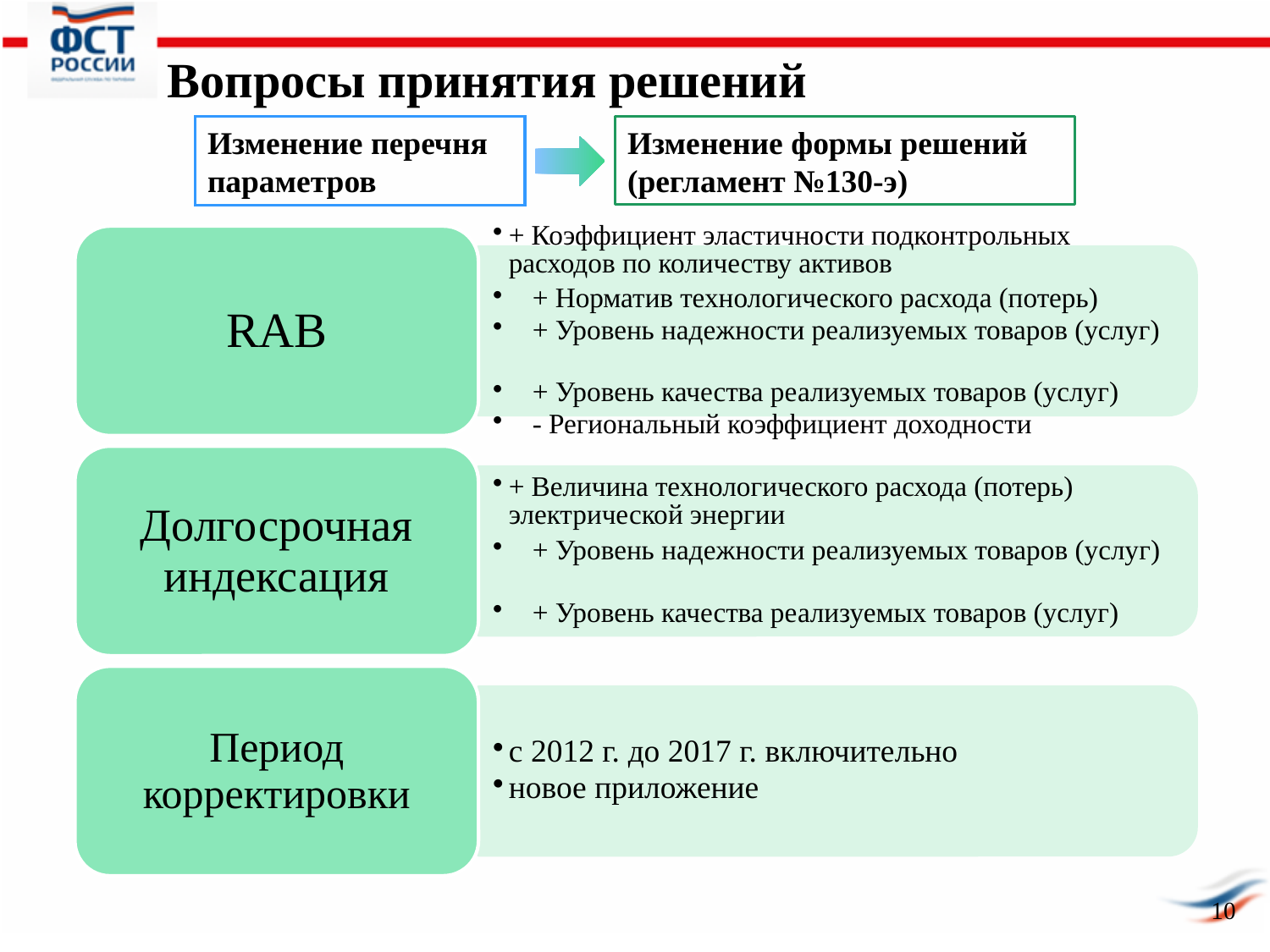

Вопросы принятия решений
Изменение формы решений
(регламент №130-э)
Изменение перечня параметров

RAB
+ Коэффициент эластичности подконтрольных расходов по количеству активов
Долгосрочная индексация
+ Величина технологического расхода (потерь) электрической энергии
Период корректировки
с 2012 г. до 2017 г. включительно
+ Норматив технологического расхода (потерь)
+ Уровень надежности реализуемых товаров (услуг)
+ Уровень качества реализуемых товаров (услуг)
- Региональный коэффициент доходности
+ Уровень надежности реализуемых товаров (услуг)
+ Уровень качества реализуемых товаров (услуг)
новое приложение
10